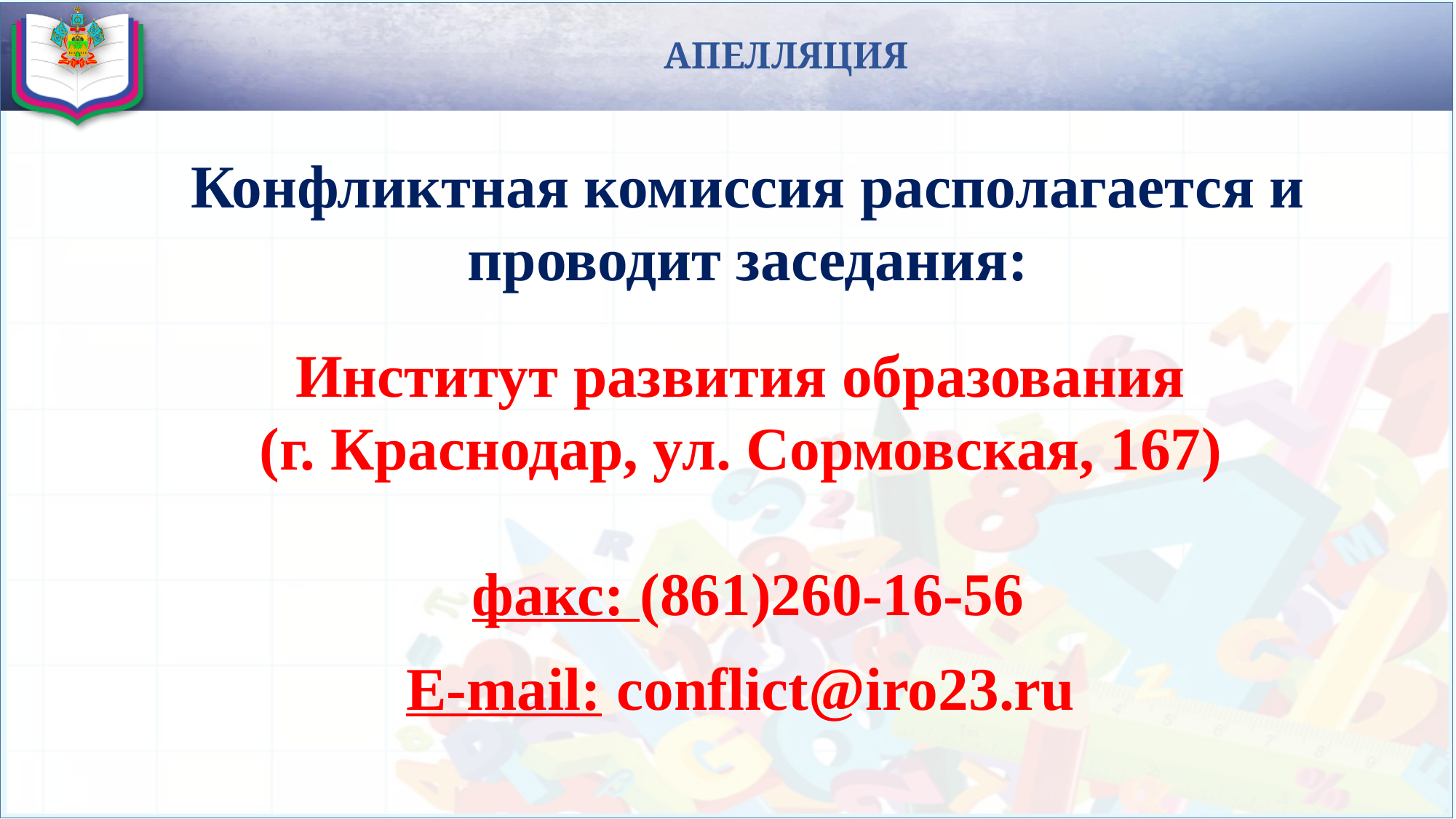

# АПЕЛЛЯЦИЯ
Конфликтная комиссия располагается и проводит заседания:

Институт развития образования
(г. Краснодар, ул. Сормовская, 167)

факс: (861)260-16-56

E-mail: conflict@iro23.ru